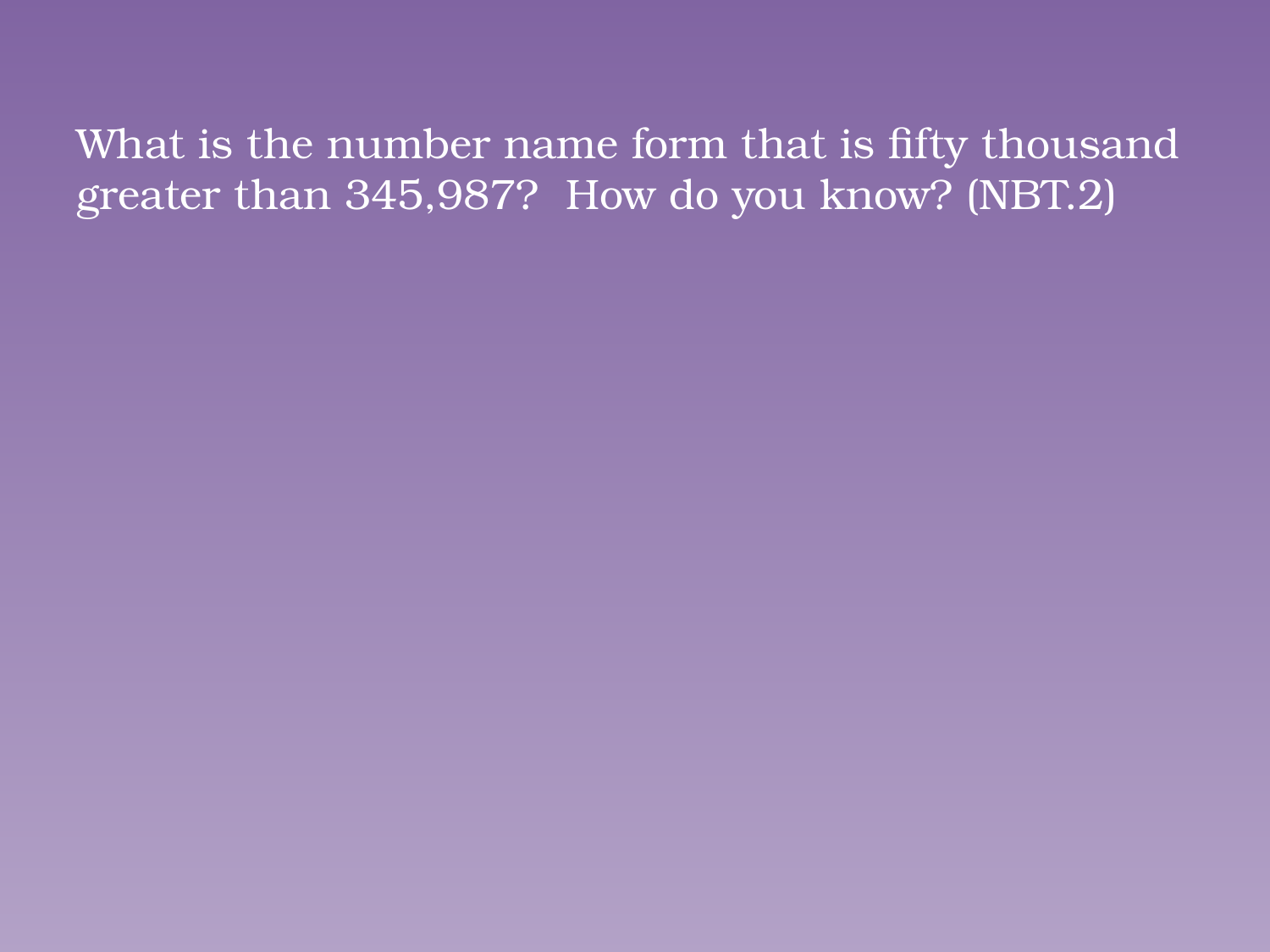

# What is the number name form that is fifty thousand greater than 345,987?  How do you know? (NBT.2)